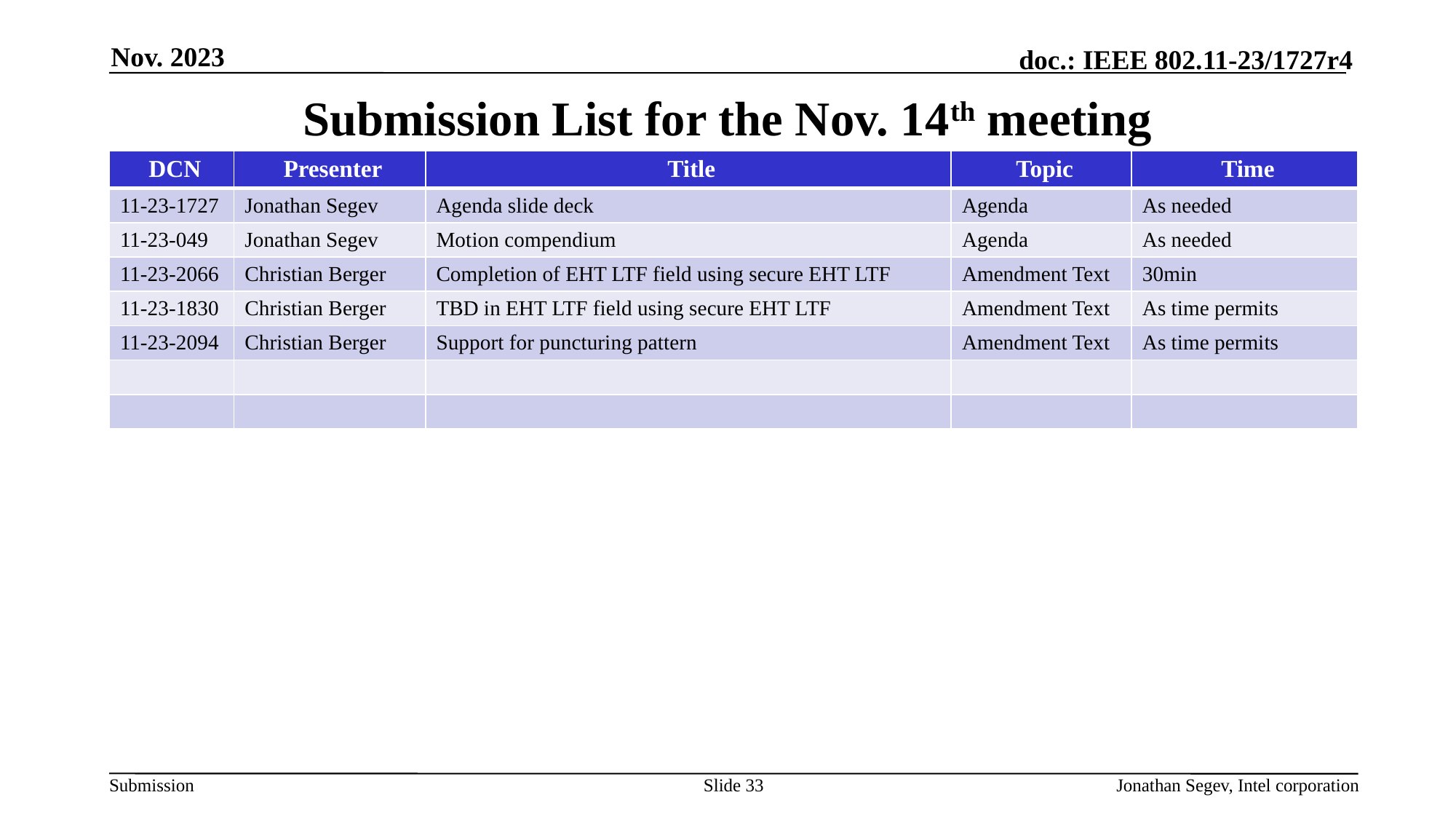

Nov. 2023
# Submission List for the Nov. 14th meeting
| DCN | Presenter | Title | Topic | Time |
| --- | --- | --- | --- | --- |
| 11-23-1727 | Jonathan Segev | Agenda slide deck | Agenda | As needed |
| 11-23-049 | Jonathan Segev | Motion compendium | Agenda | As needed |
| 11-23-2066 | Christian Berger | Completion of EHT LTF field using secure EHT LTF | Amendment Text | 30min |
| 11-23-1830 | Christian Berger | TBD in EHT LTF field using secure EHT LTF | Amendment Text | As time permits |
| 11-23-2094 | Christian Berger | Support for puncturing pattern | Amendment Text | As time permits |
|  |  |  |  |  |
|  |  |  |  |  |
Slide 33
Jonathan Segev, Intel corporation